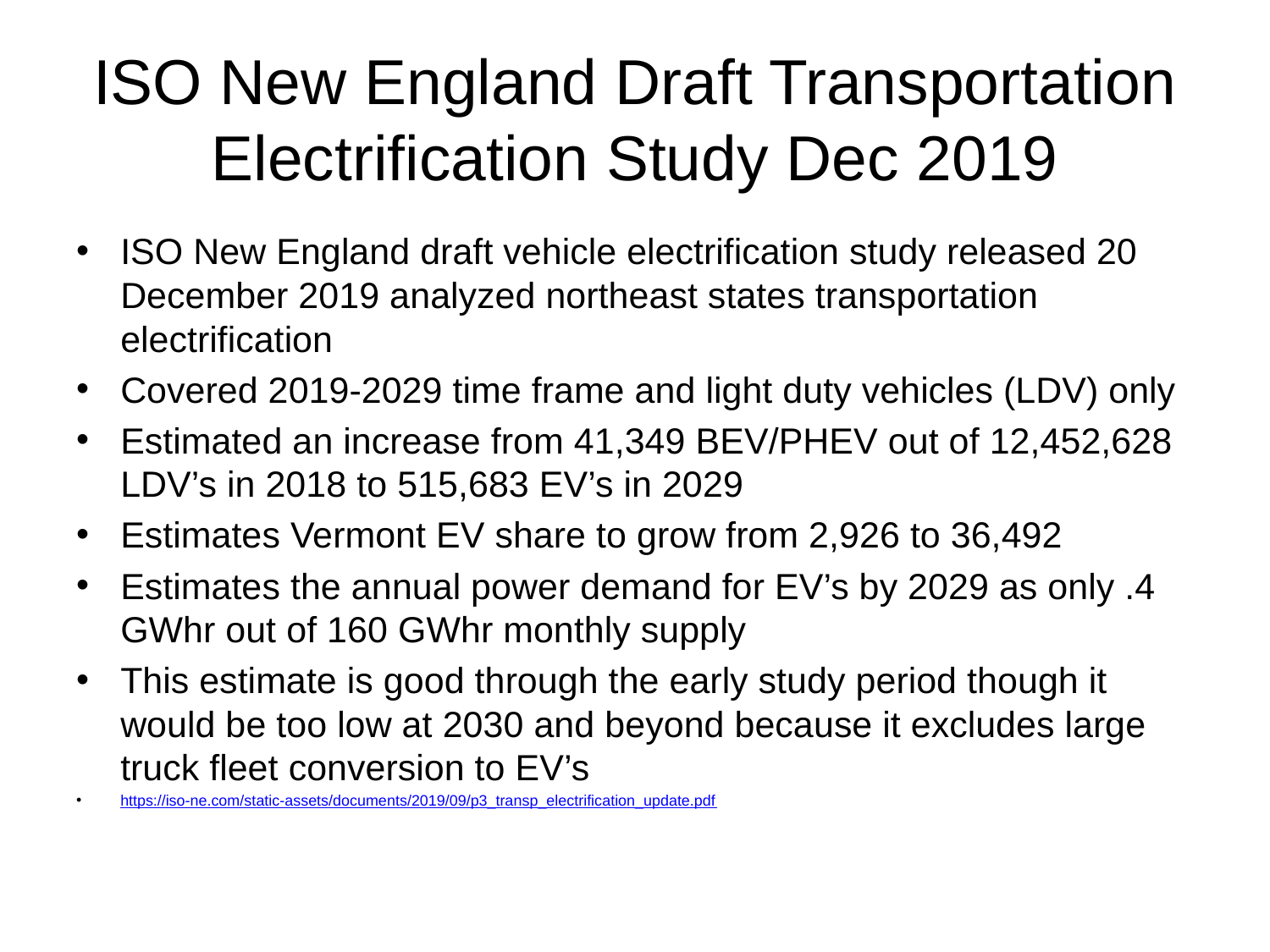

# ISO New England Draft Transportation Electrification Study Dec 2019
ISO New England draft vehicle electrification study released 20 December 2019 analyzed northeast states transportation electrification
Covered 2019-2029 time frame and light duty vehicles (LDV) only
Estimated an increase from 41,349 BEV/PHEV out of 12,452,628 LDV’s in 2018 to 515,683 EV’s in 2029
Estimates Vermont EV share to grow from 2,926 to 36,492
Estimates the annual power demand for EV’s by 2029 as only .4 GWhr out of 160 GWhr monthly supply
This estimate is good through the early study period though it would be too low at 2030 and beyond because it excludes large truck fleet conversion to EV’s
https://iso-ne.com/static-assets/documents/2019/09/p3_transp_electrification_update.pdf